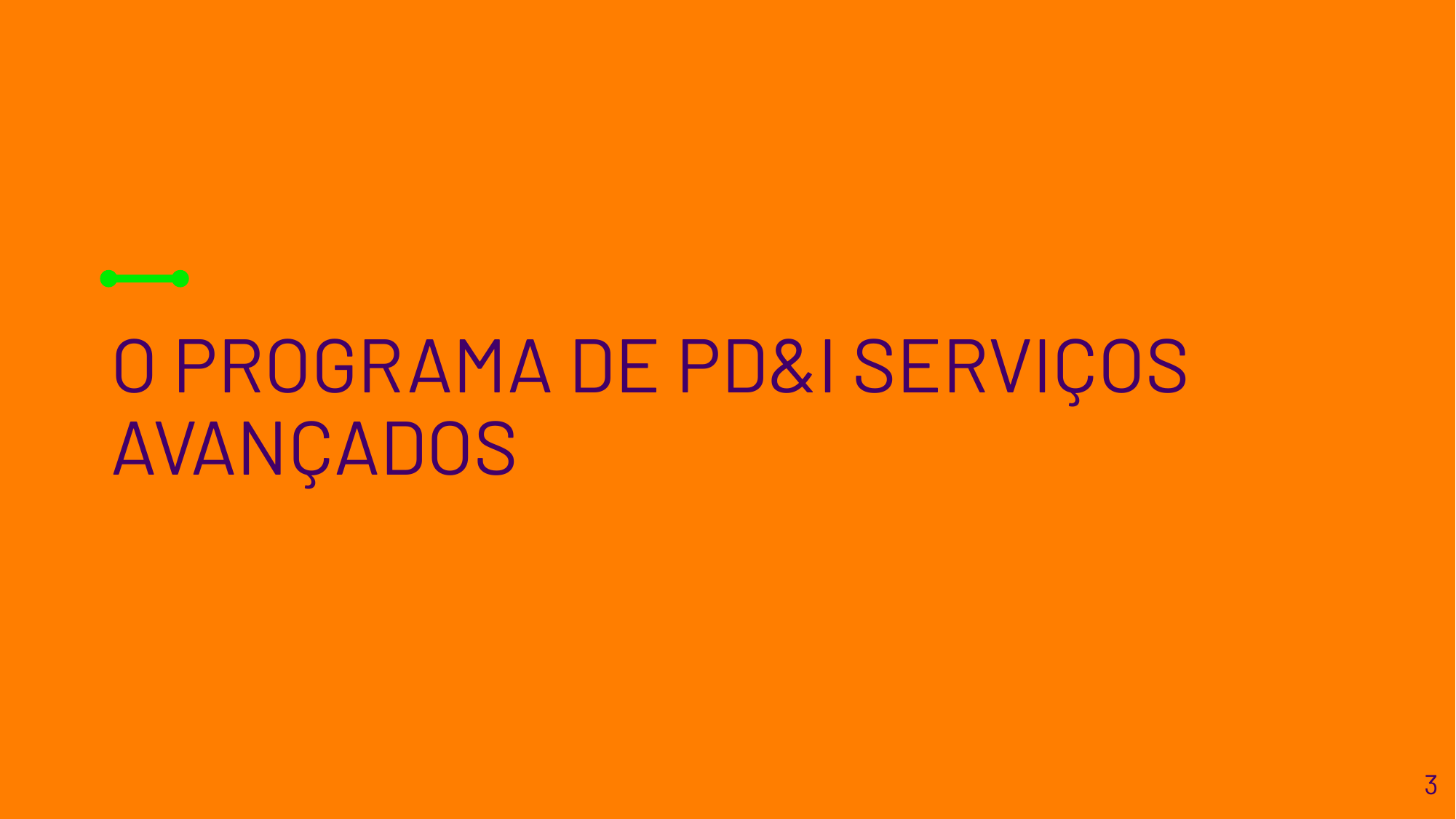

# O PROGRAMA DE PD&I SERVIÇOS AVANÇADOS
3